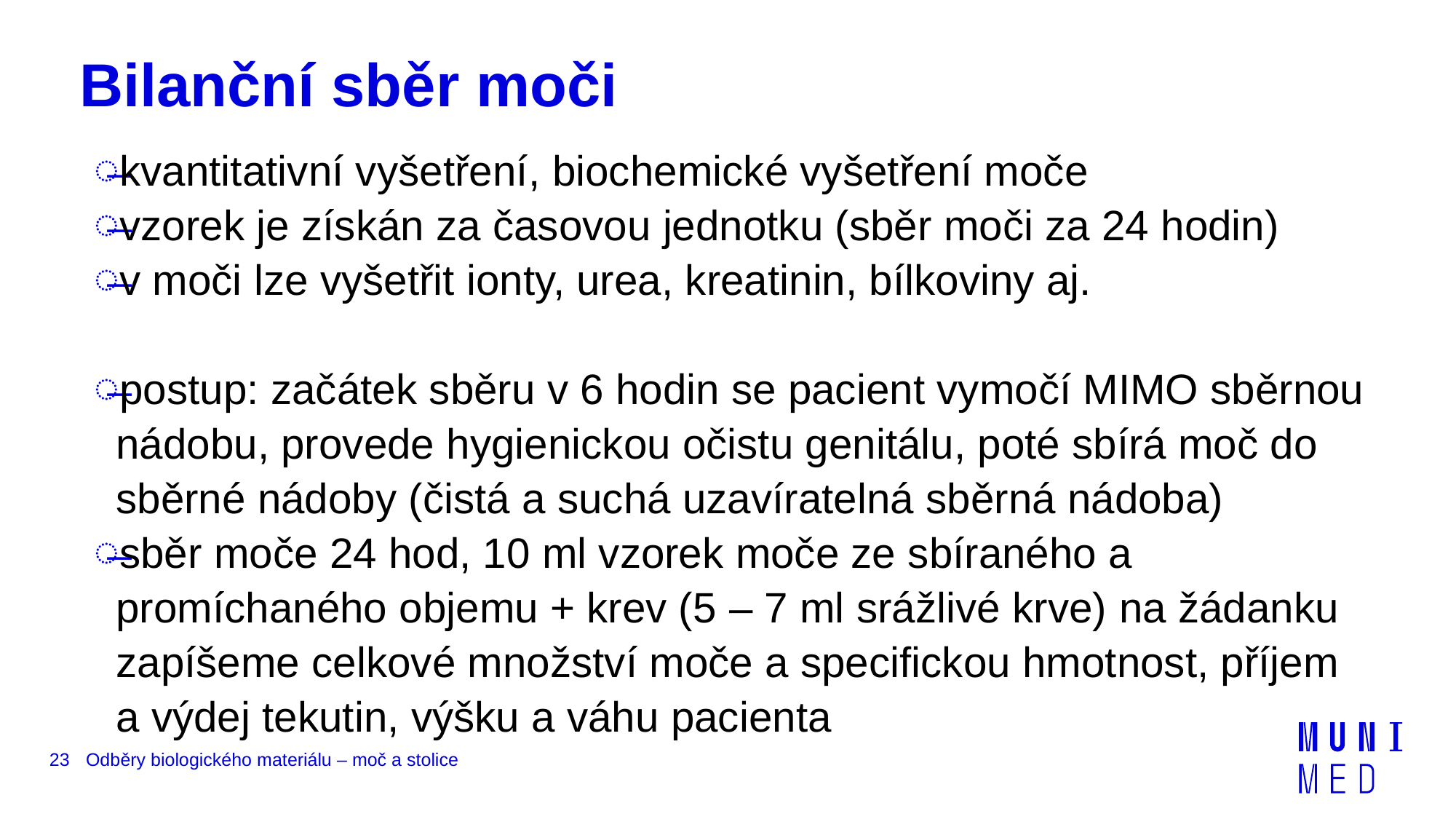

# Bilanční sběr moči
kvantitativní vyšetření, biochemické vyšetření moče
vzorek je získán za časovou jednotku (sběr moči za 24 hodin)
v moči lze vyšetřit ionty, urea, kreatinin, bílkoviny aj.

postup: začátek sběru v 6 hodin se pacient vymočí MIMO sběrnou nádobu, provede hygienickou očistu genitálu, poté sbírá moč do sběrné nádoby (čistá a suchá uzavíratelná sběrná nádoba)
sběr moče 24 hod, 10 ml vzorek moče ze sbíraného a promíchaného objemu + krev (5 – 7 ml srážlivé krve) na žádanku zapíšeme celkové množství moče a specifickou hmotnost, příjem a výdej tekutin, výšku a váhu pacienta

23
Odběry biologického materiálu – moč a stolice